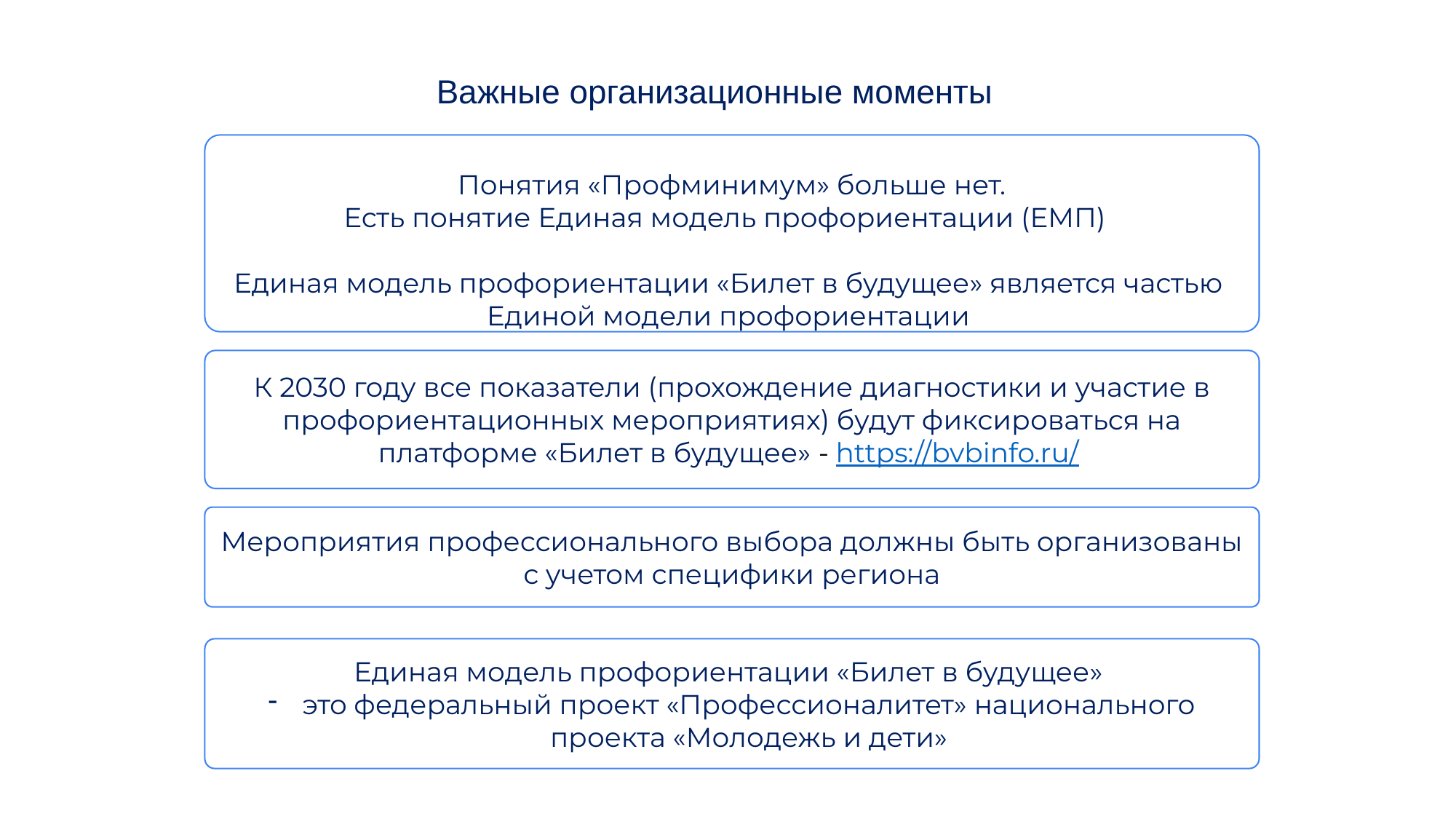

# Важные организационные моменты

Понятия «Профминимум» больше нет.
Есть понятие Единая модель профориентации (ЕМП)

Единая модель профориентации «Билет в будущее» является частью  Единой модели профориентации
К 2030 году все показатели (прохождение диагностики и участие в профориентационных мероприятиях) будут фиксироваться на платформе «Билет в будущее» - https://bvbinfo.ru/
Мероприятия профессионального выбора должны быть организованы
с учетом специфики региона
Единая модель профориентации «Билет в будущее»
это федеральный проект «Профессионалитет» национального проекта «Молодежь и дети»